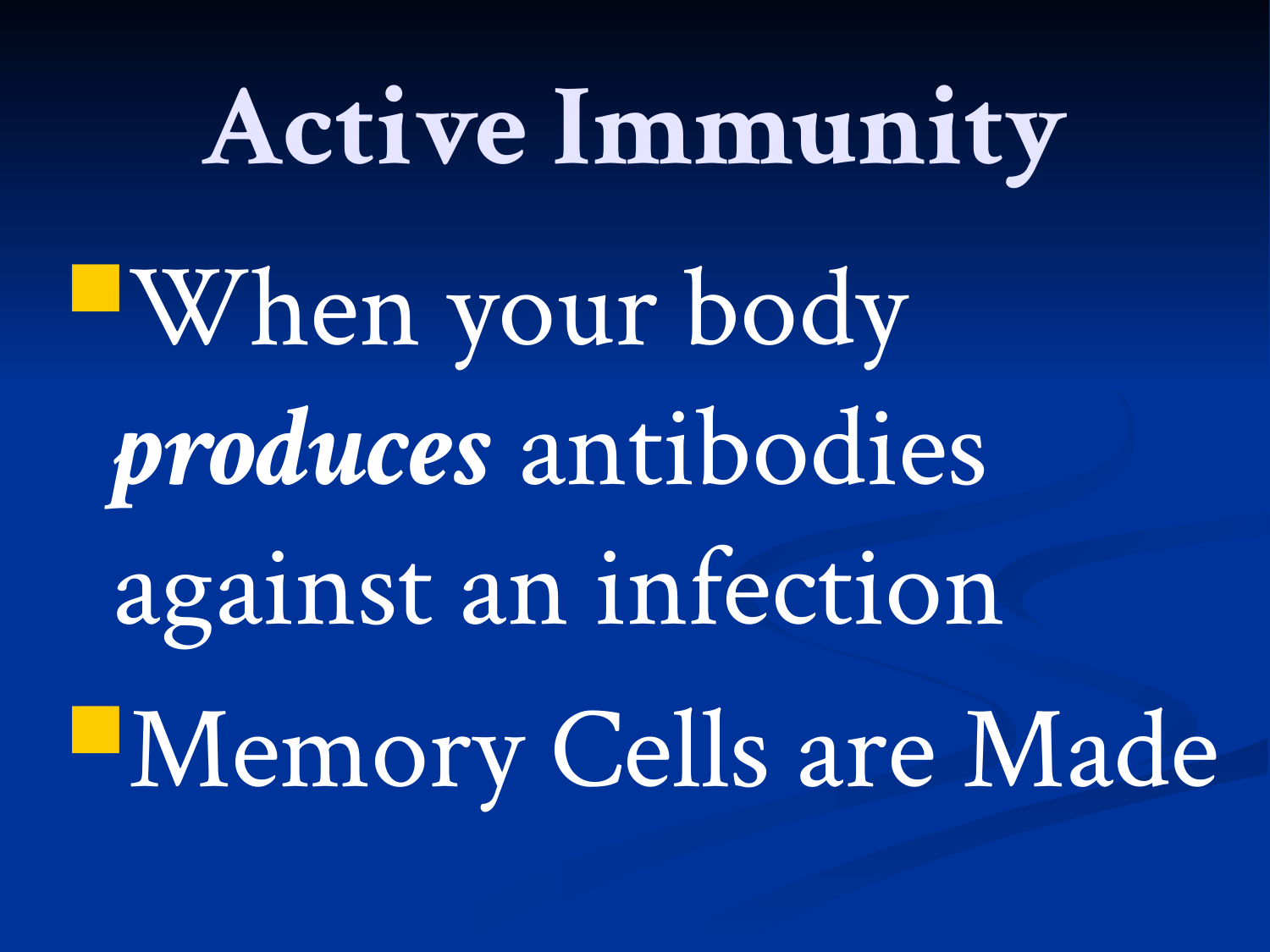

# Active Immunity
When your body produces antibodies against an infection
Memory Cells are Made